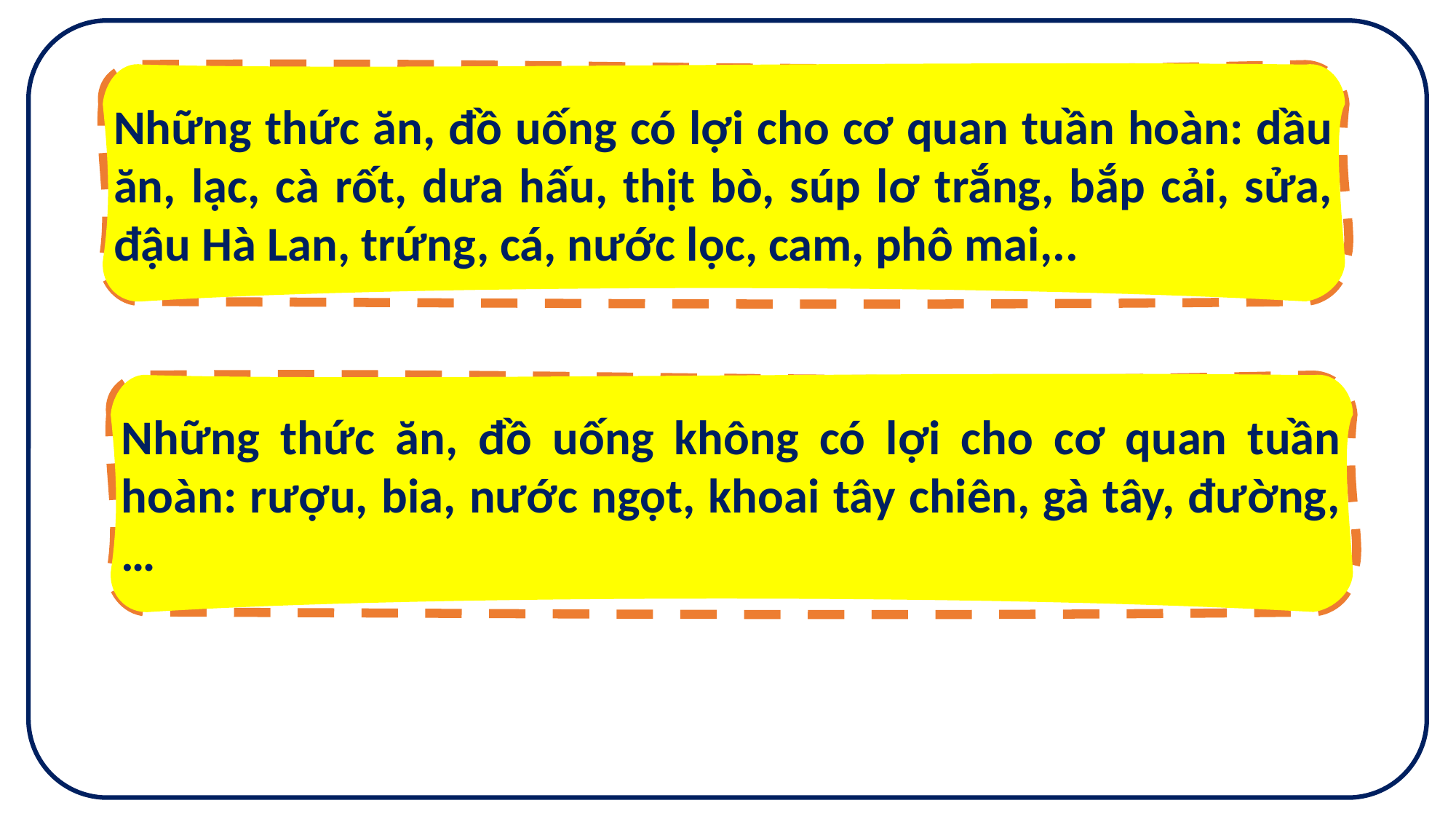

Những thức ăn, đồ uống có lợi cho cơ quan tuần hoàn: dầu ăn, lạc, cà rốt, dưa hấu, thịt bò, súp lơ trắng, bắp cải, sửa, đậu Hà Lan, trứng, cá, nước lọc, cam, phô mai,..
Những thức ăn, đồ uống không có lợi cho cơ quan tuần hoàn: rượu, bia, nước ngọt, khoai tây chiên, gà tây, đường,…